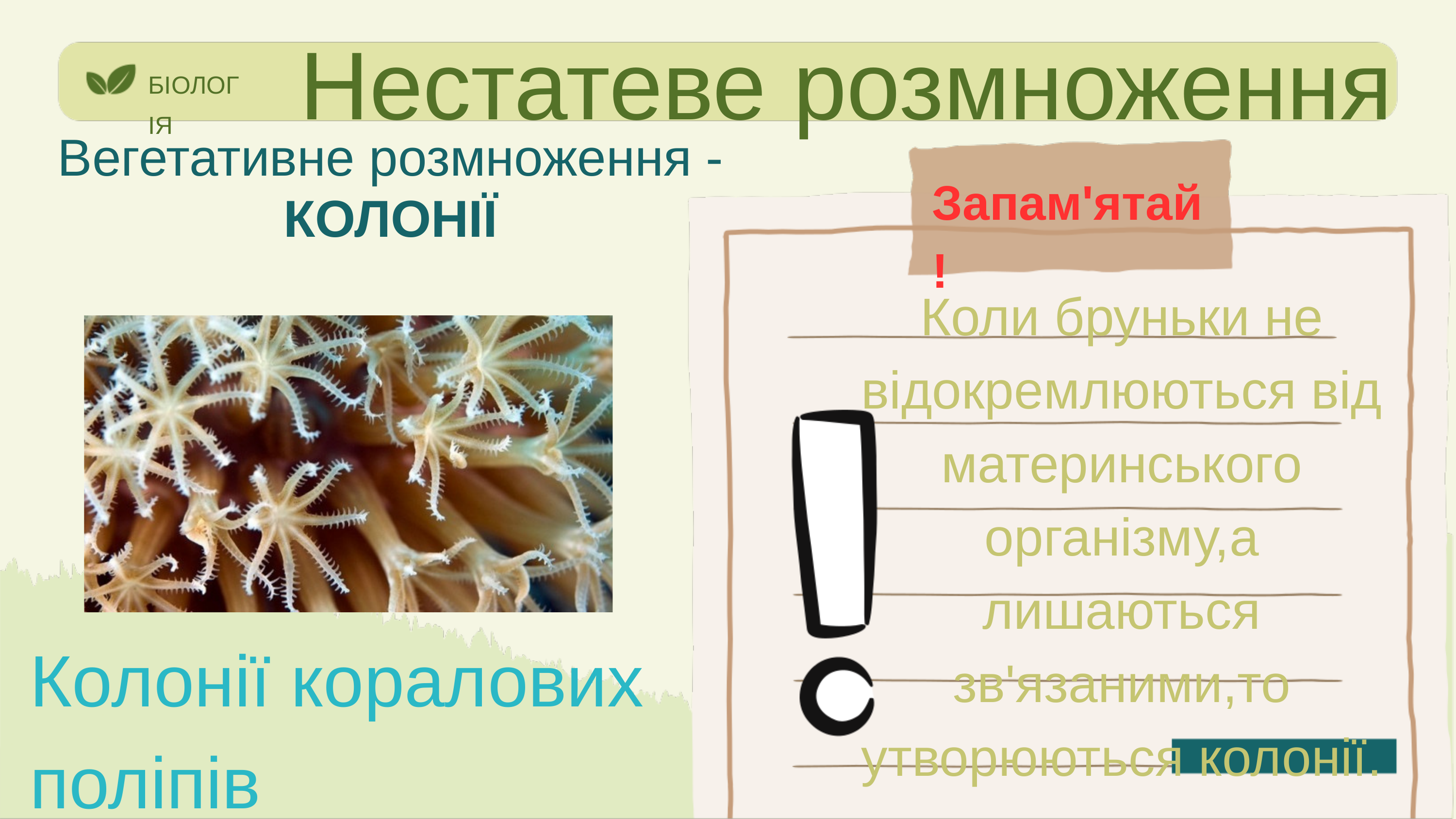

Нестатеве розмноження

БІОЛОГІЯ
Вегетативне розмноження -
КОЛОНІЇ

Запам'ятай !
Коли бруньки не відокремлюються від материнського організму,а лишаються зв'язаними,то утворюються колонії.

Колонії коралових поліпів